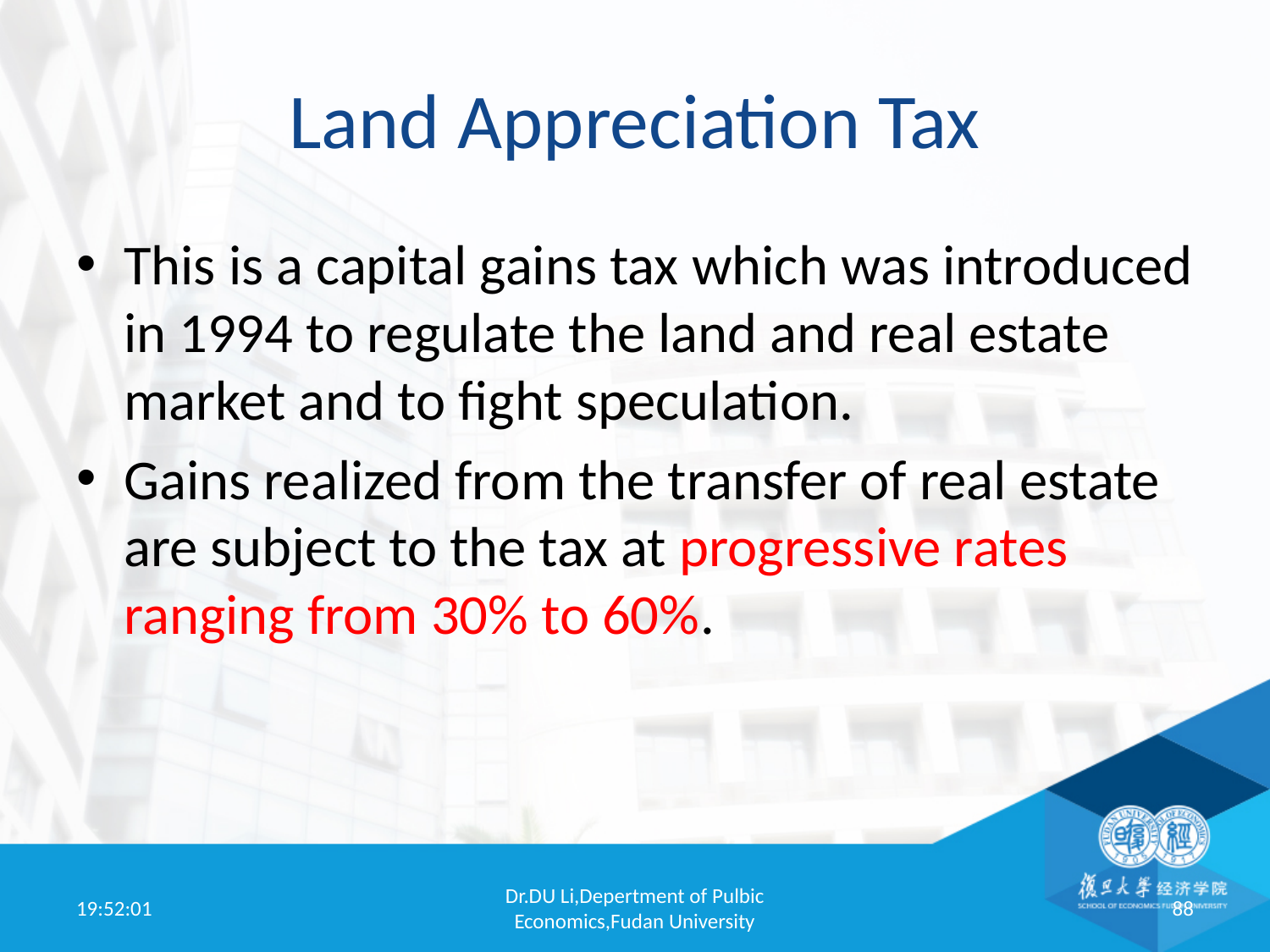

# Land Appreciation Tax
This is a capital gains tax which was introduced in 1994 to regulate the land and real estate market and to fight speculation.
Gains realized from the transfer of real estate are subject to the tax at progressive rates ranging from 30% to 60%.
19:52:01
Dr.DU Li,Depertment of Pulbic Economics,Fudan University
88